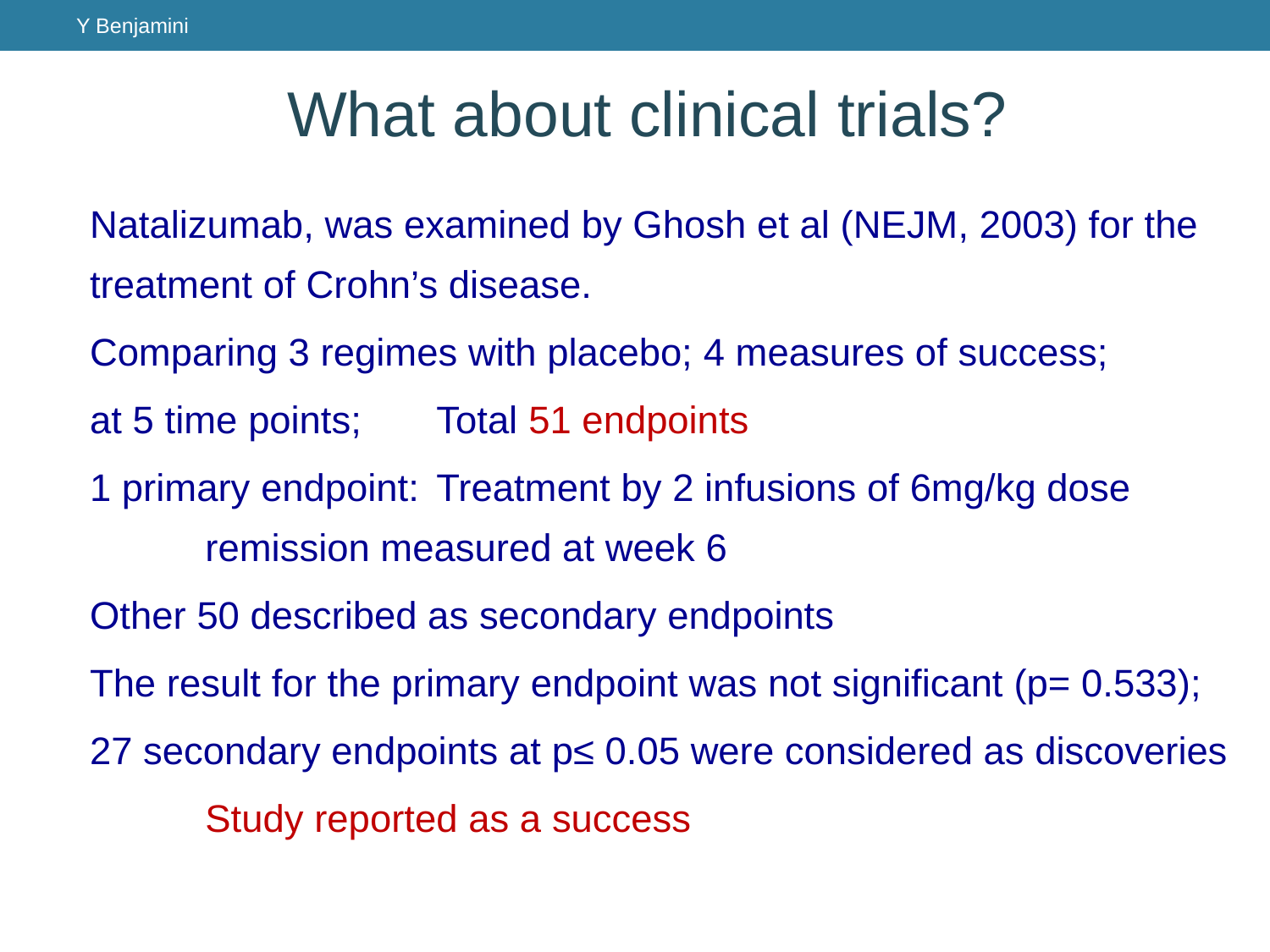

Y Benjamini
What about clinical trials?
#
Natalizumab, was examined by Ghosh et al (NEJM, 2003) for the treatment of Crohn’s disease.
Comparing 3 regimes with placebo; 4 measures of success;
at 5 time points;		Total 51 endpoints
1 primary endpoint: 	Treatment by 2 infusions of 6mg/kg dose 			remission measured at week 6
Other 50 described as secondary endpoints
The result for the primary endpoint was not significant (p= 0.533);
27 secondary endpoints at p≤ 0.05 were considered as discoveries
		Study reported as a success